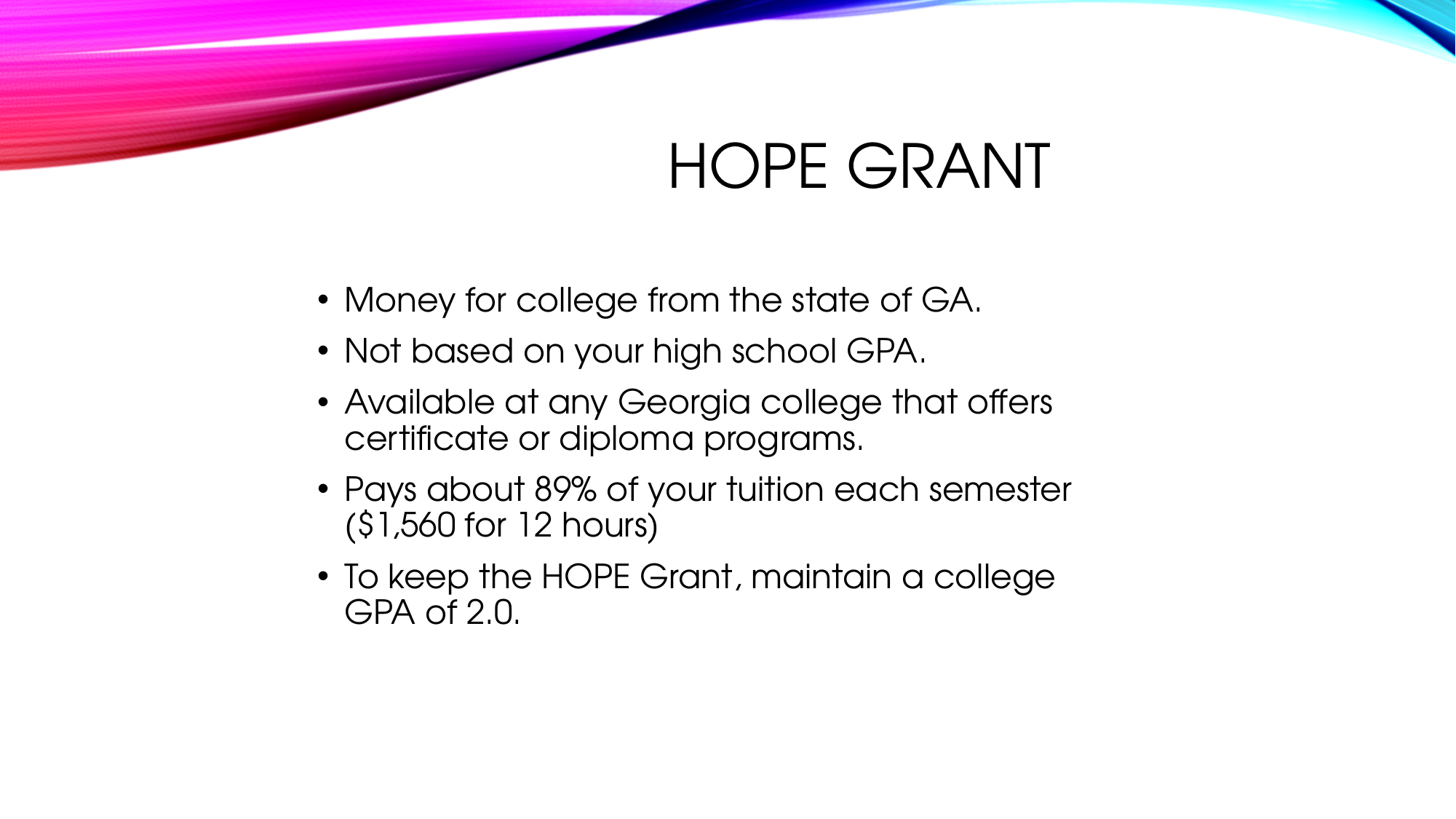

# HOPE Grant
Money for college from the state of GA.
Not based on your high school GPA.
Available at any Georgia college that offers certificate or diploma programs.
Pays about 89% of your tuition each semester ($1,560 for 12 hours)
To keep the HOPE Grant, maintain a college GPA of 2.0.